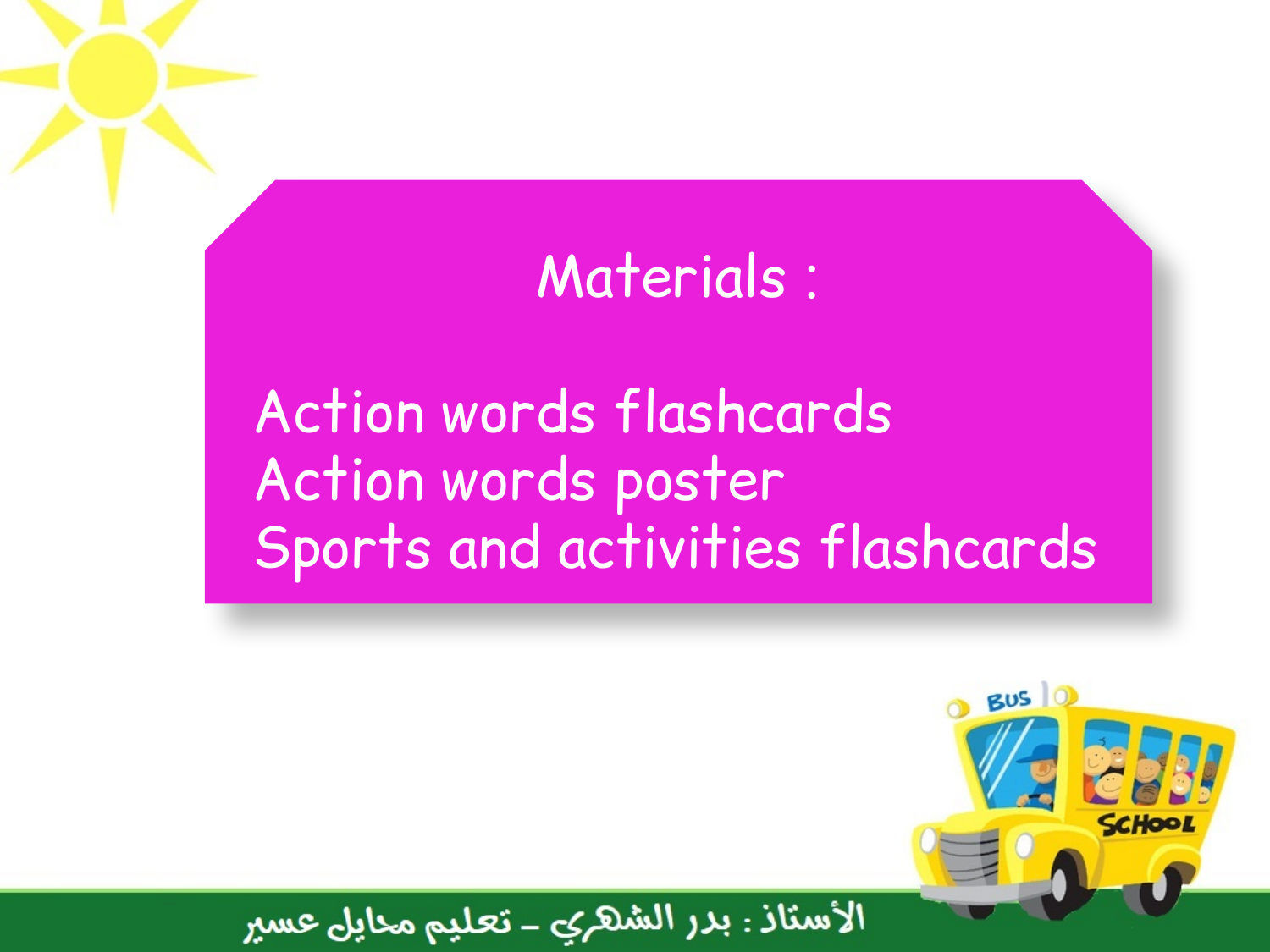

Materials :

Action words flashcards
Action words poster
Sports and activities flashcards